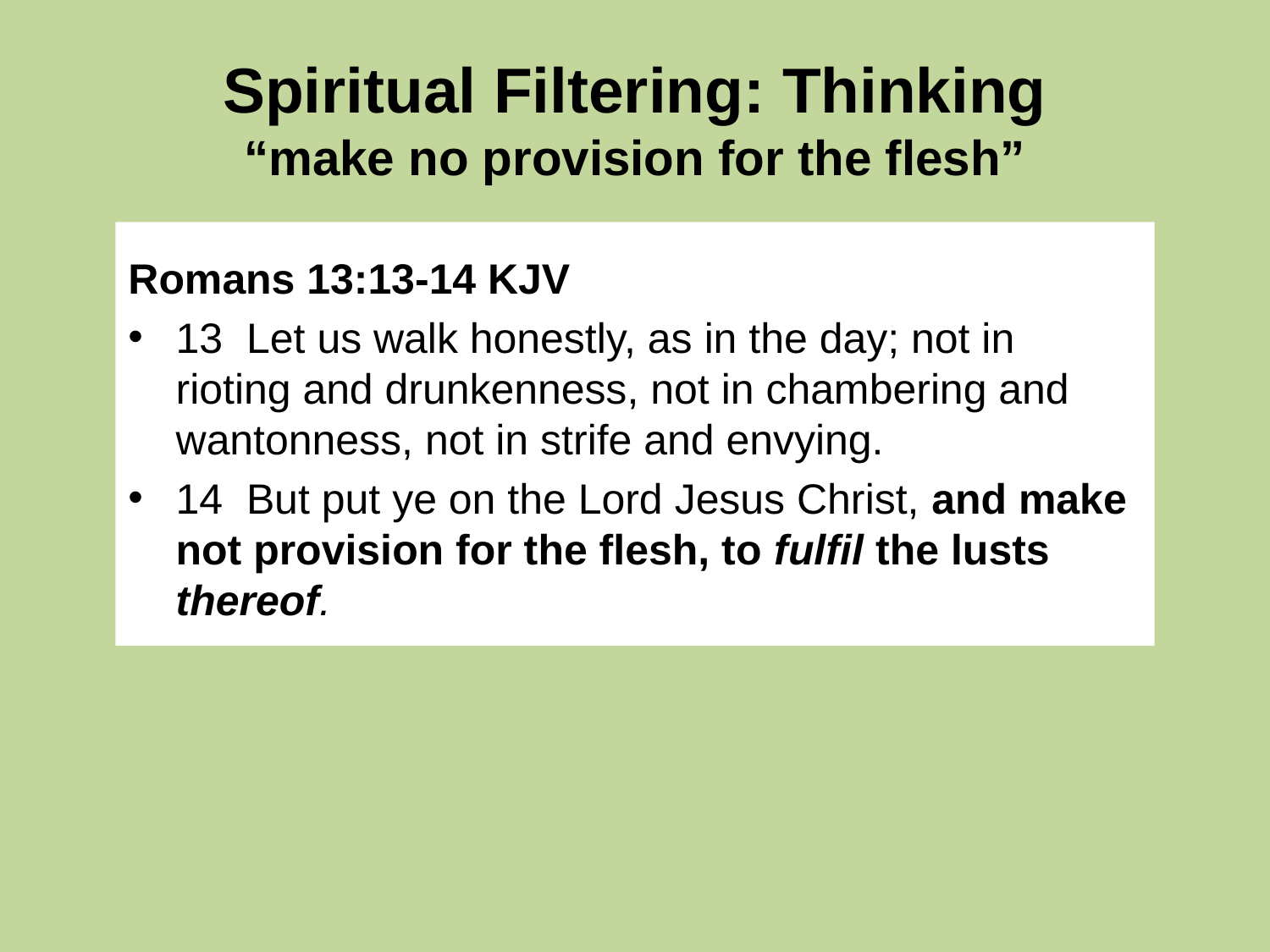

# Spiritual Filtering: Thinking “make no provision for the flesh”

Romans 13:13-14 KJV
13  Let us walk honestly, as in the day; not in rioting and drunkenness, not in chambering and wantonness, not in strife and envying.
14  But put ye on the Lord Jesus Christ, and make not provision for the flesh, to fulfil the lusts thereof.